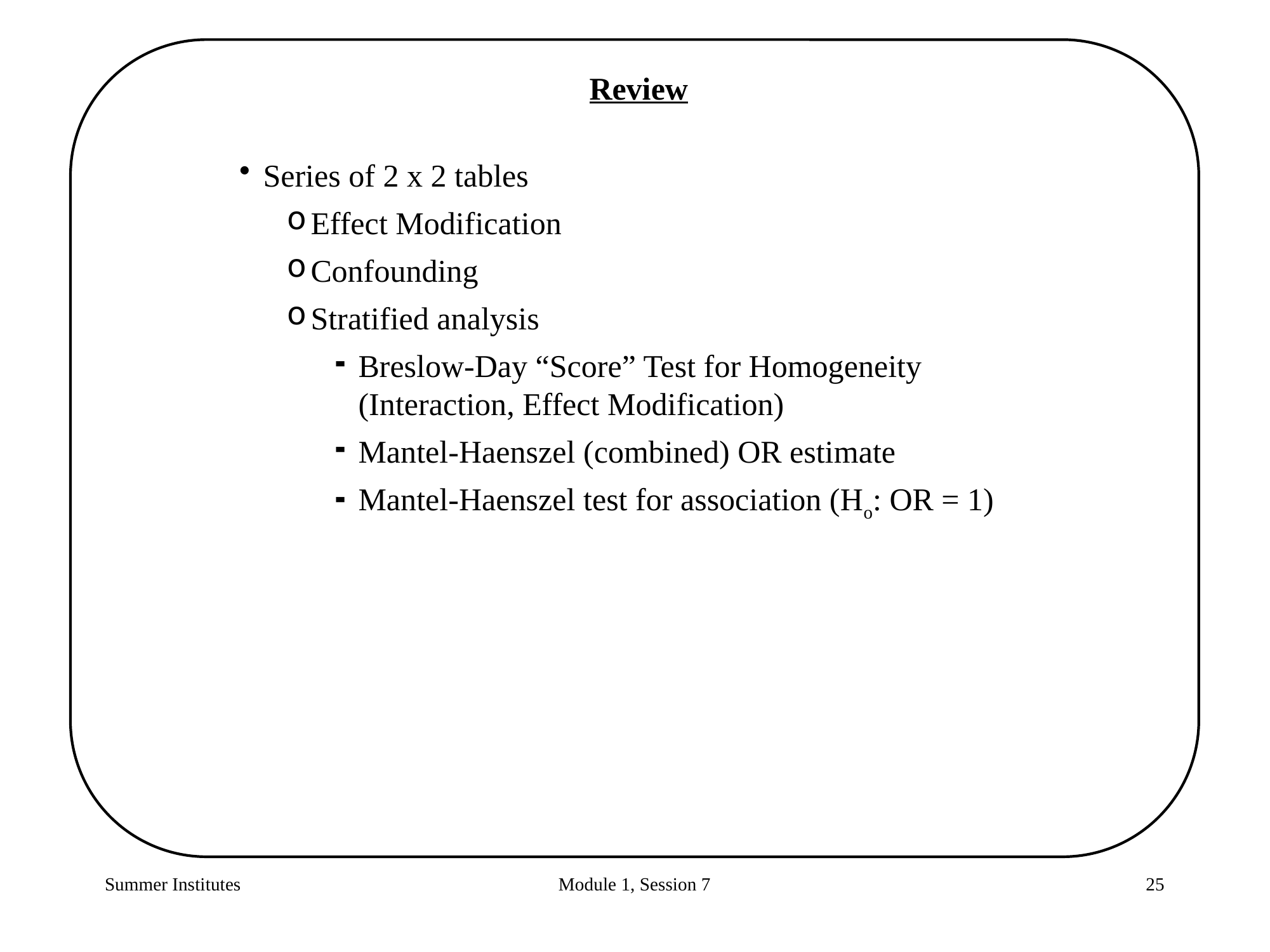

Review
Series of 2 x 2 tables
Effect Modification
Confounding
Stratified analysis
Breslow-Day “Score” Test for Homogeneity (Interaction, Effect Modification)
Mantel-Haenszel (combined) OR estimate
Mantel-Haenszel test for association (Ho: OR = 1)
Summer Institutes
Module 1, Session 7
25